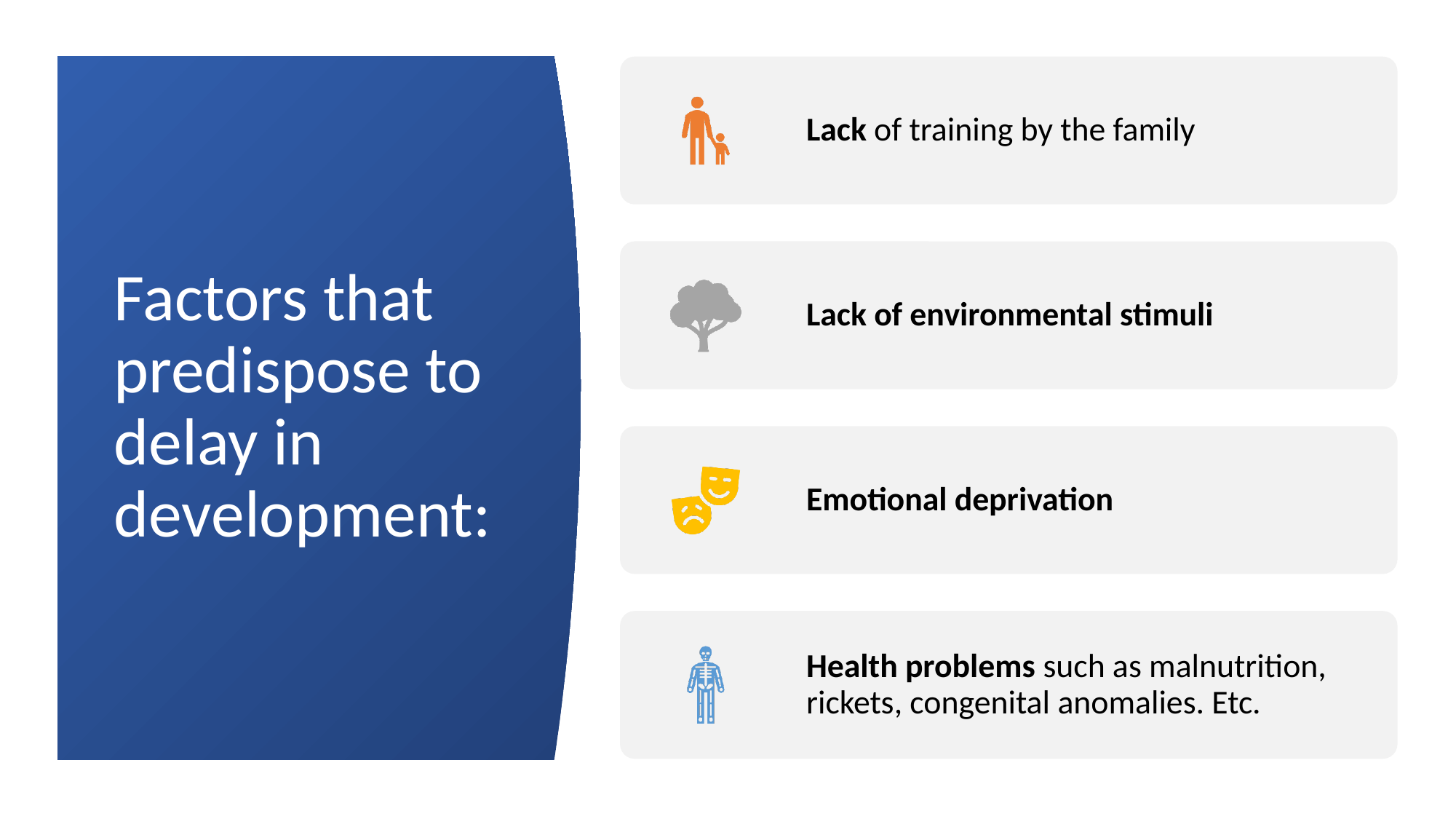

Lack of training by the family
Lack of environmental stimuli
Emotional deprivation
Health problems such as malnutrition, rickets, congenital anomalies. Etc.

# Factors that predispose to delay in development: